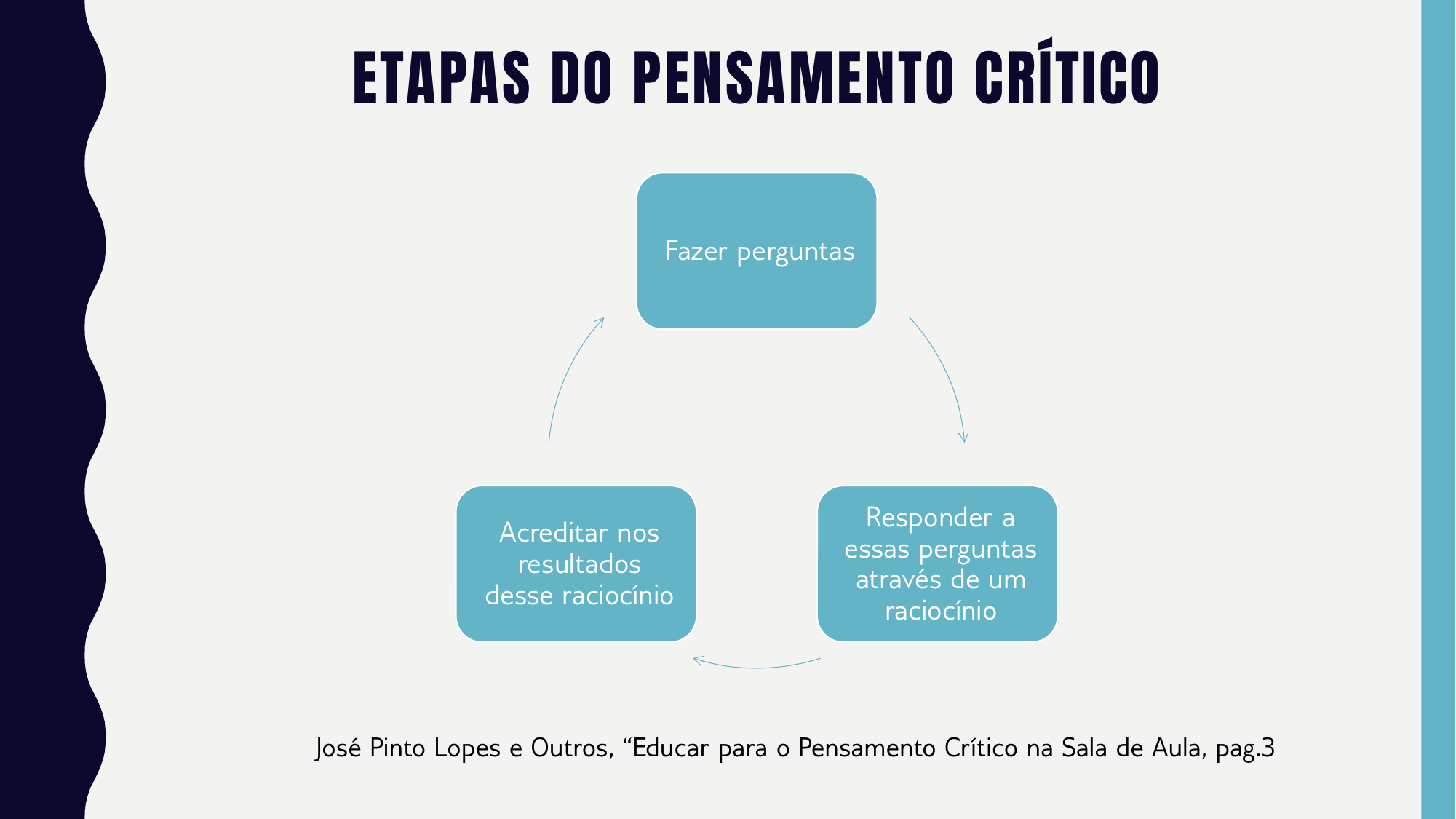

# Etapas do pensamento crítico
Fazer perguntas
Responder a essas perguntas através de um raciocínio
Acreditar nos resultados desse raciocínio
José Pinto Lopes e Outros, “Educar para o Pensamento Crítico na Sala de Aula, pag.3